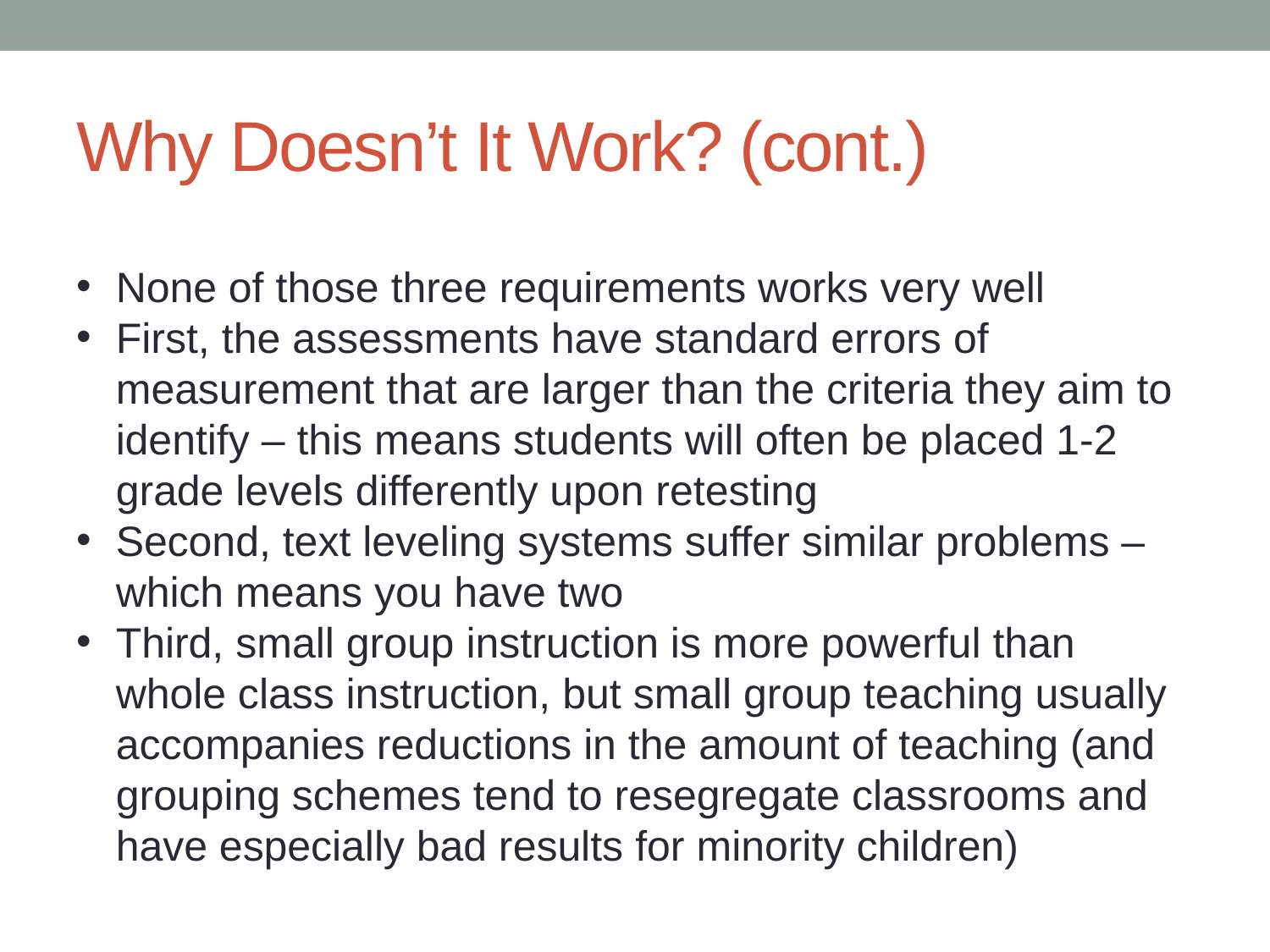

# Why Doesn’t It Work? (cont.)
None of those three requirements works very well
First, the assessments have standard errors of measurement that are larger than the criteria they aim to identify – this means students will often be placed 1-2 grade levels differently upon retesting
Second, text leveling systems suffer similar problems – which means you have two
Third, small group instruction is more powerful than whole class instruction, but small group teaching usually accompanies reductions in the amount of teaching (and grouping schemes tend to resegregate classrooms and have especially bad results for minority children)